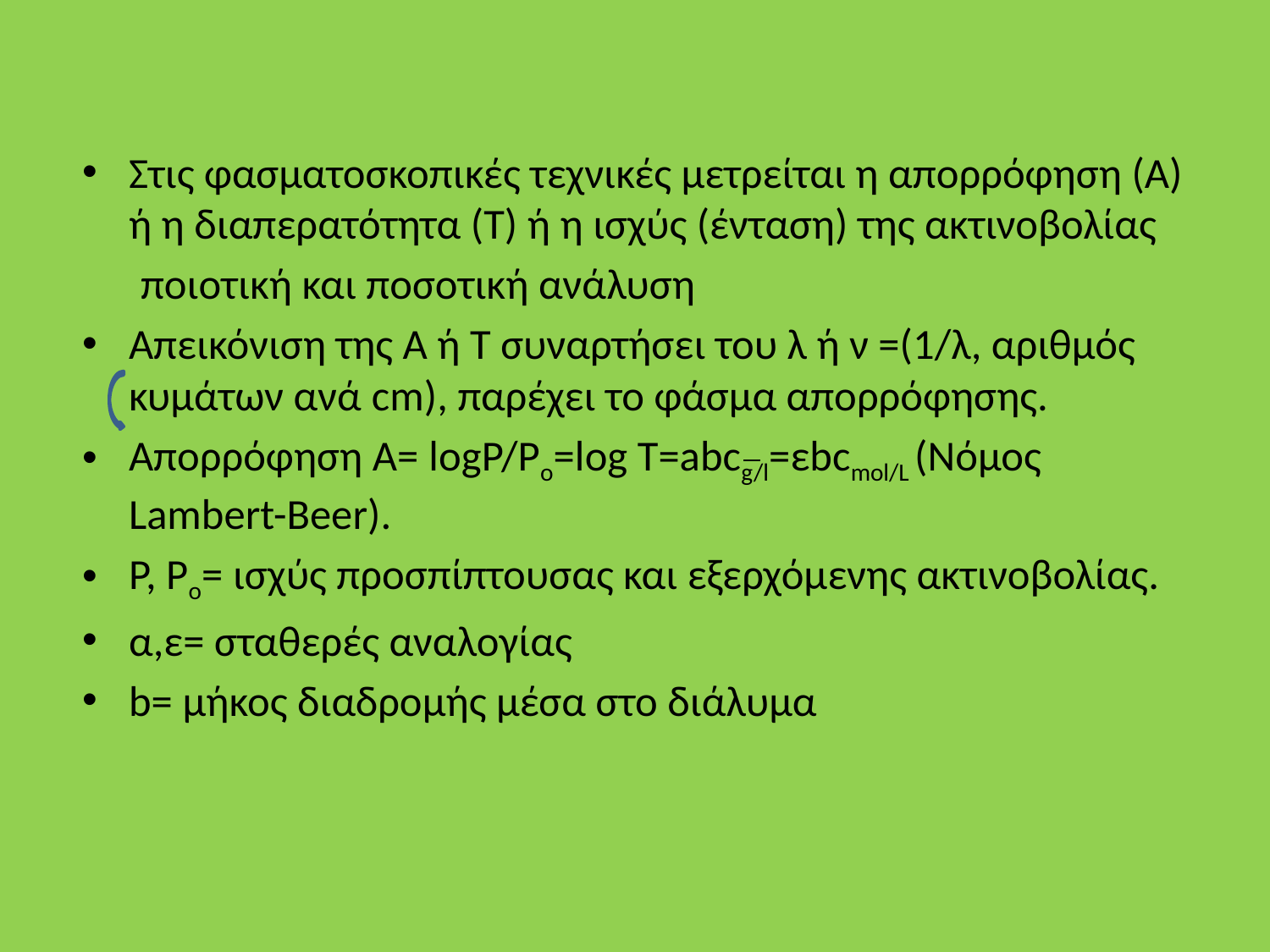

Στις φασματοσκοπικές τεχνικές μετρείται η απορρόφηση (Α) ή η διαπερατότητα (Τ) ή η ισχύς (ένταση) της ακτινοβολίας
      ποιοτική και ποσοτική ανάλυση
Απεικόνιση της Α ή Τ συναρτήσει του λ ή ν =(1/λ, αριθμός κυμάτων ανά cm), παρέχει το φάσμα απορρόφησης.
Απορρόφηση Α= logP/Po=log T=abcg/l=εbcmol/L (Νόμος Lambert-Beer).
P, Po= ισχύς προσπίπτουσας και εξερχόμενης ακτινοβολίας.
α,ε= σταθερές αναλογίας
b= μήκος διαδρομής μέσα στο διάλυμα